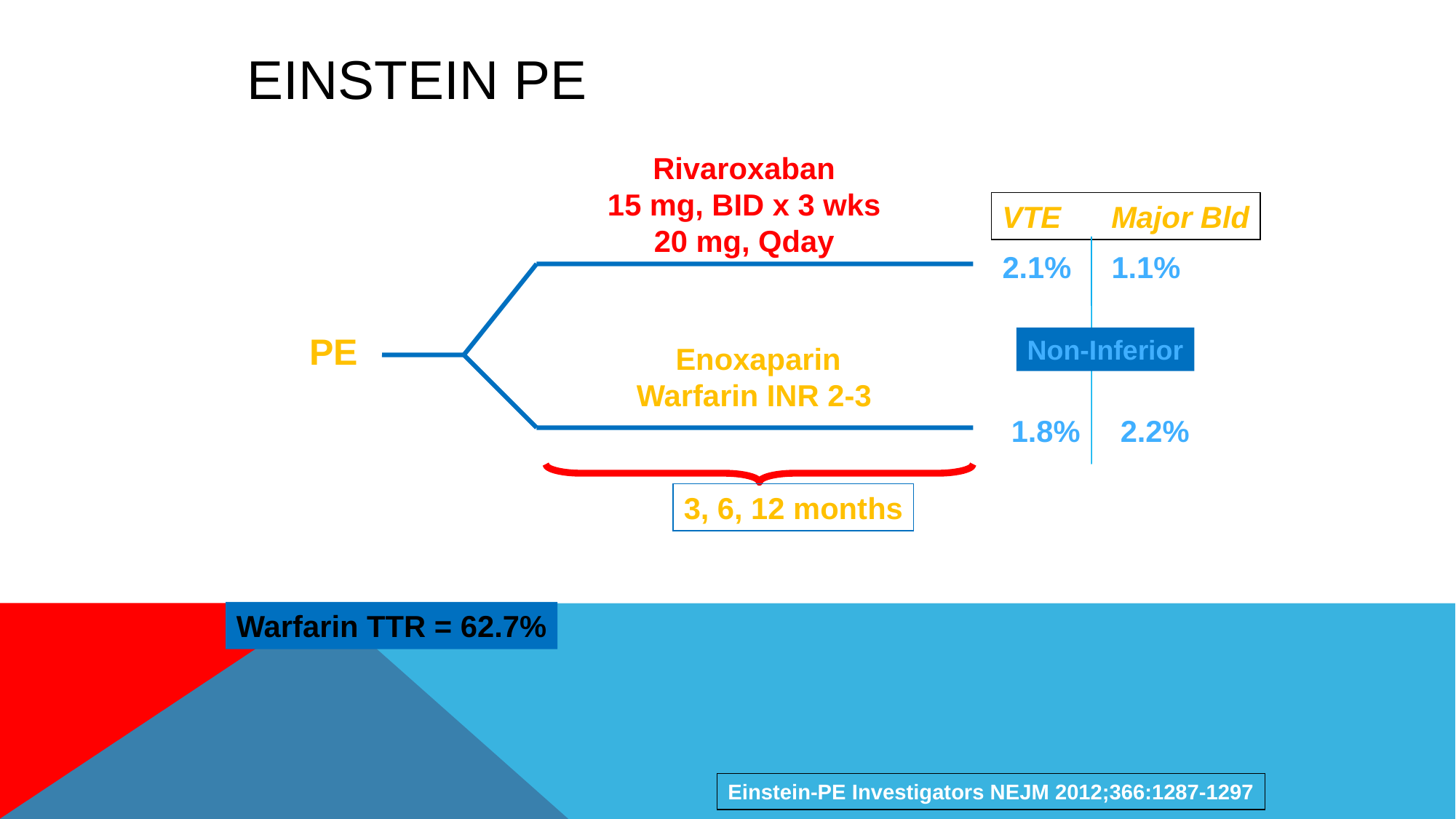

# Einstein PE
Rivaroxaban
15 mg, BID x 3 wks
20 mg, Qday
VTE	Major Bld

2.1%	1.1%

PE
Non-Inferior
Enoxaparin
Warfarin INR 2-3

1.8%	2.2%

3, 6, 12 months
Warfarin TTR = 62.7%
Einstein-PE Investigators NEJM 2012;366:1287-1297